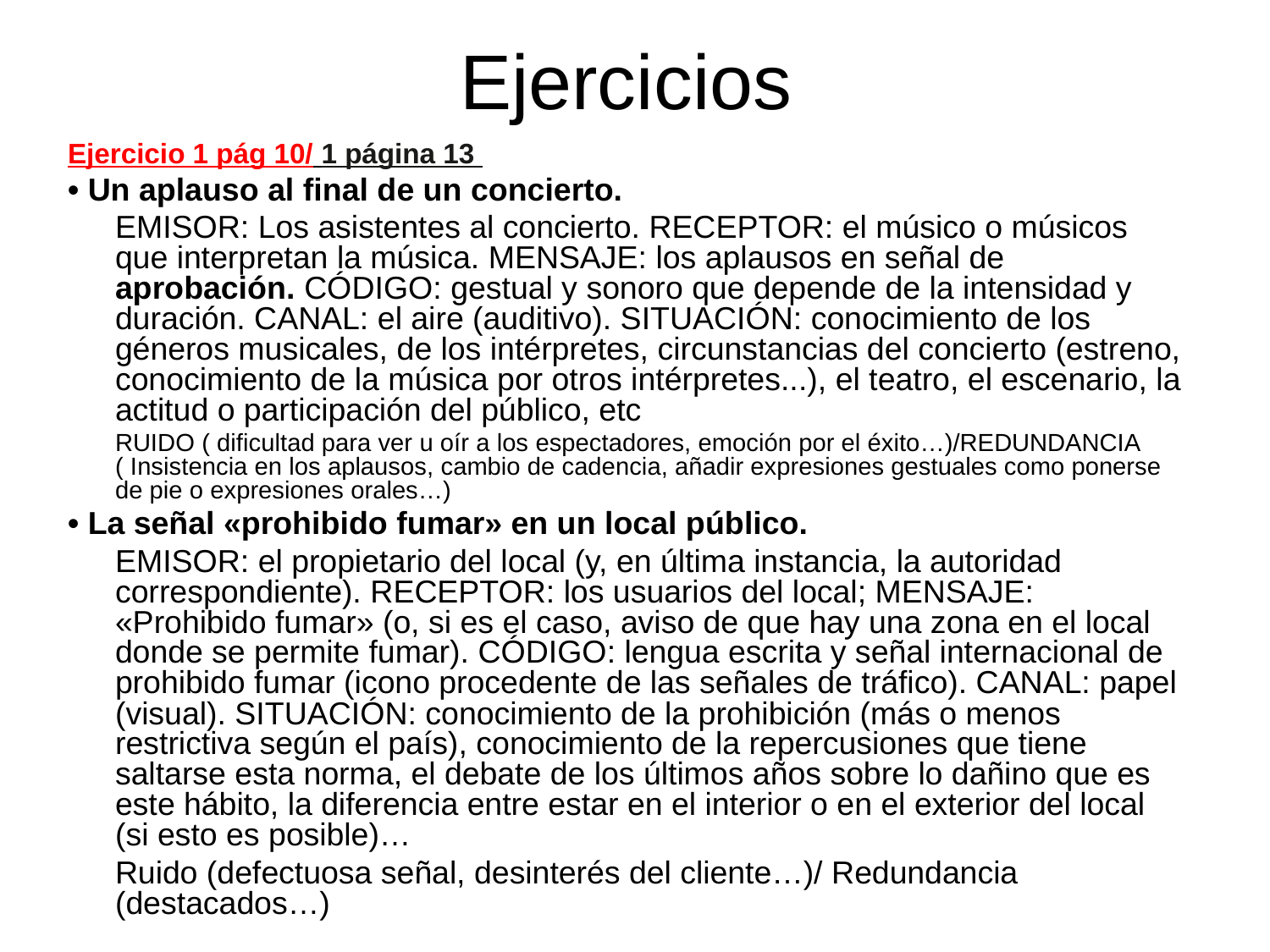

Ejercicios
Ejercicio 1 pág 10/ 1 página 13
• Un aplauso al final de un concierto.
	EMISOR: Los asistentes al concierto. RECEPTOR: el músico o músicos que interpretan la música. MENSAJE: los aplausos en señal de aprobación. CÓDIGO: gestual y sonoro que depende de la intensidad y duración. CANAL: el aire (auditivo). SITUACIÓN: conocimiento de los géneros musicales, de los intérpretes, circunstancias del concierto (estreno, conocimiento de la música por otros intérpretes...), el teatro, el escenario, la actitud o participación del público, etc
	RUIDO ( dificultad para ver u oír a los espectadores, emoción por el éxito…)/REDUNDANCIA ( Insistencia en los aplausos, cambio de cadencia, añadir expresiones gestuales como ponerse de pie o expresiones orales…)
• La señal «prohibido fumar» en un local público.
	EMISOR: el propietario del local (y, en última instancia, la autoridad correspondiente). RECEPTOR: los usuarios del local; MENSAJE: «Prohibido fumar» (o, si es el caso, aviso de que hay una zona en el local donde se permite fumar). CÓDIGO: lengua escrita y señal internacional de prohibido fumar (icono procedente de las señales de tráfico). CANAL: papel (visual). SITUACIÓN: conocimiento de la prohibición (más o menos restrictiva según el país), conocimiento de la repercusiones que tiene saltarse esta norma, el debate de los últimos años sobre lo dañino que es este hábito, la diferencia entre estar en el interior o en el exterior del local (si esto es posible)…
	Ruido (defectuosa señal, desinterés del cliente…)/ Redundancia (destacados…)